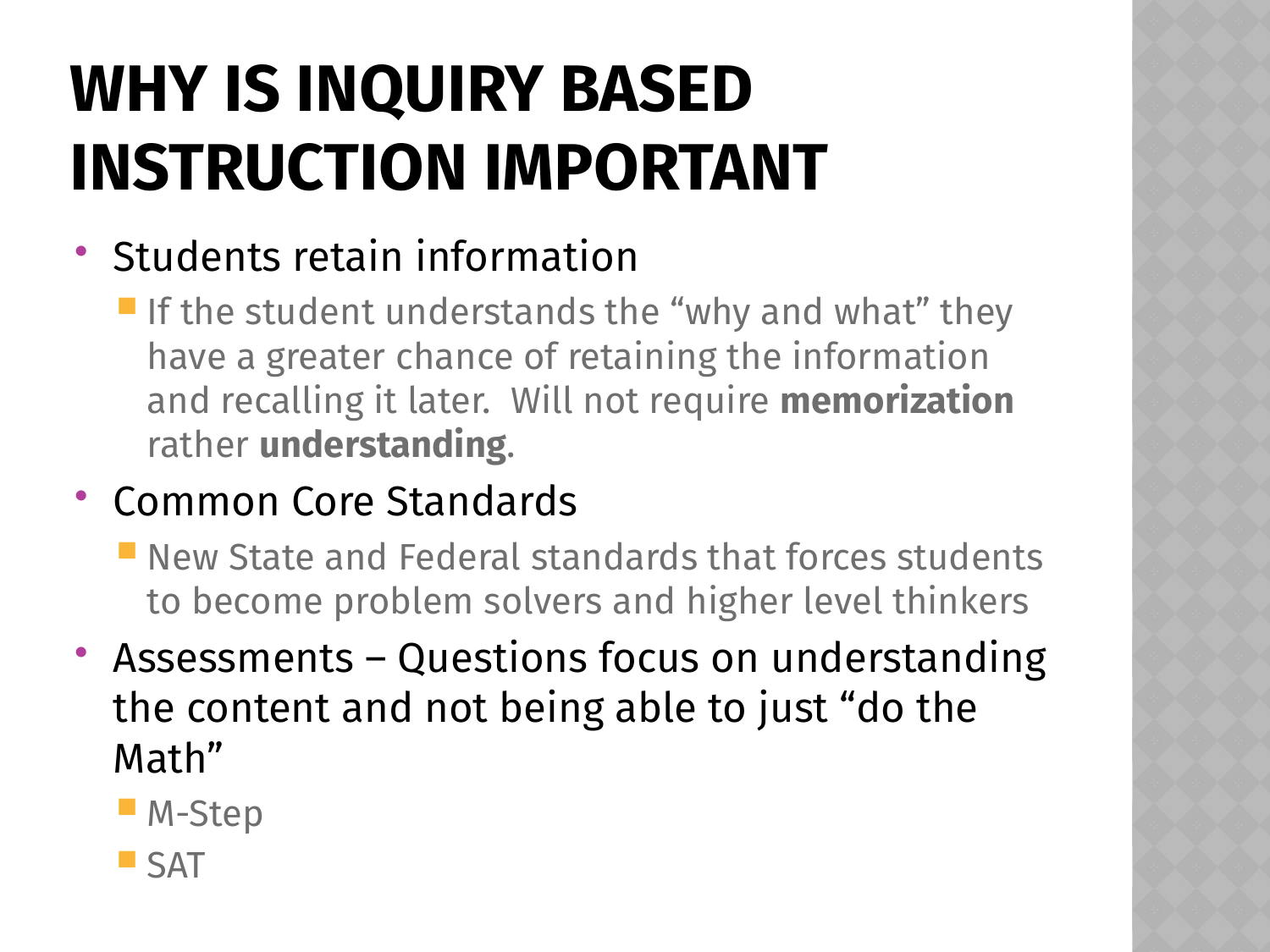

# Why is Inquiry Based instruction Important
Students retain information
If the student understands the “why and what” they have a greater chance of retaining the information and recalling it later.  Will not require memorization rather understanding.
Common Core Standards
New State and Federal standards that forces students to become problem solvers and higher level thinkers
Assessments – Questions focus on understanding the content and not being able to just “do the Math”
M-Step
SAT